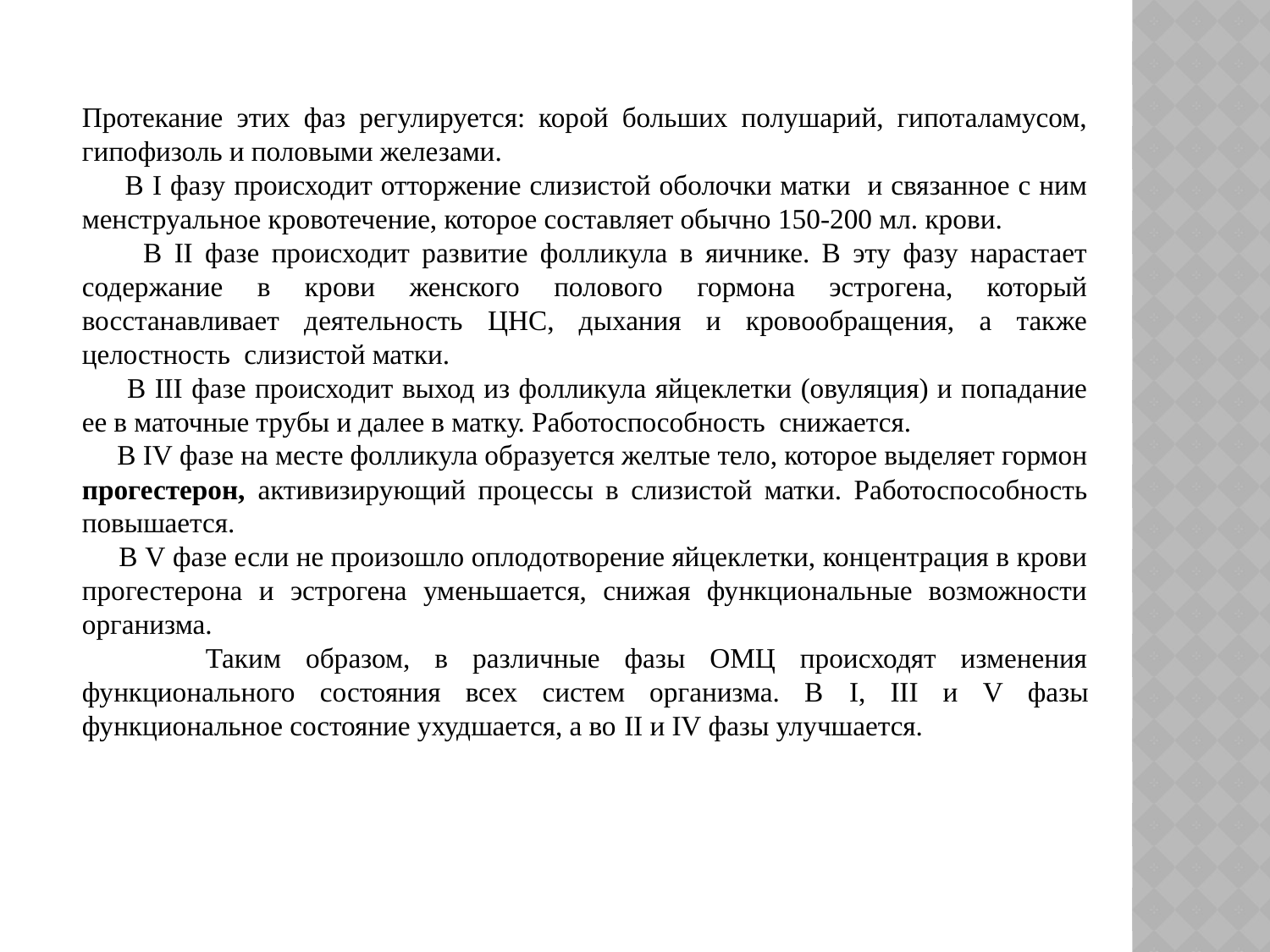

Протекание этих фаз регулируется: корой больших полушарий, гипоталамусом, гипофизоль и половыми железами.
     В I фазу происходит отторжение слизистой оболочки матки  и связанное с ним менструальное кровотечение, которое составляет обычно 150-200 мл. крови.
     В II фазе происходит развитие фолликула в яичнике. В эту фазу нарастает содержание в крови женского полового гормона эстрогена, который восстанавливает деятельность ЦНС, дыхания и кровообращения, а также целостность  слизистой матки.
     В III фазе происходит выход из фолликула яйцеклетки (овуляция) и попадание ее в маточные трубы и далее в матку. Работоспособность  снижается.
     В IV фазе на месте фолликула образуется желтые тело, которое выделяет гормон прогестерон, активизирующий процессы в слизистой матки. Работоспособность повышается.
     В V фазе если не произошло оплодотворение яйцеклетки, концентрация в крови прогестерона и эстрогена уменьшается, снижая функциональные возможности организма.
     Таким образом, в различные фазы ОМЦ происходят изменения функционального состояния всех систем организма. В I, III и V фазы функциональное состояние ухудшается, а во II и IV фазы улучшается.